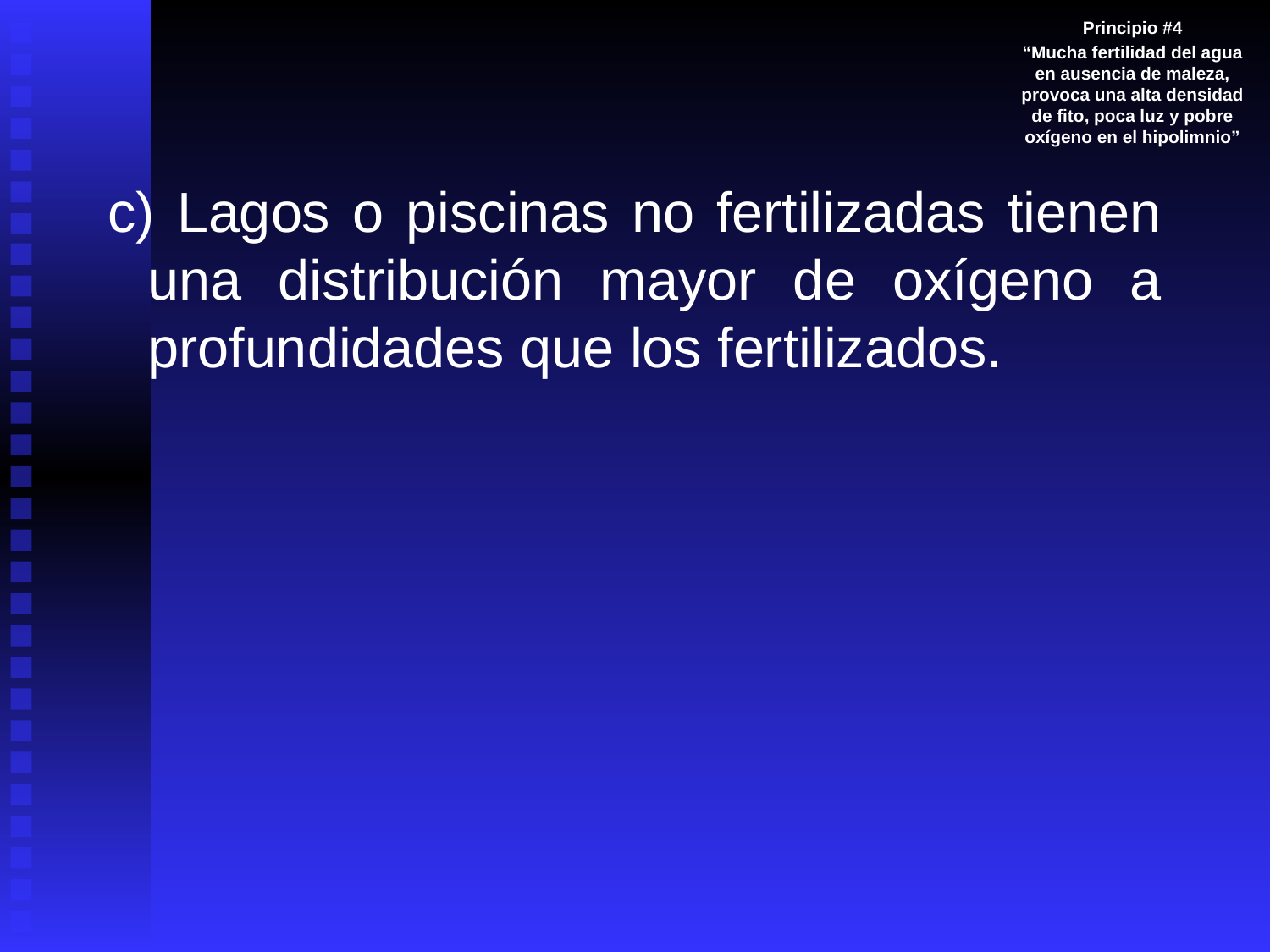

Principio #4
“Mucha fertilidad del agua en ausencia de maleza, provoca una alta densidad de fito, poca luz y pobre oxígeno en el hipolimnio”
c) Lagos o piscinas no fertilizadas tienen una distribución mayor de oxígeno a profundidades que los fertilizados.